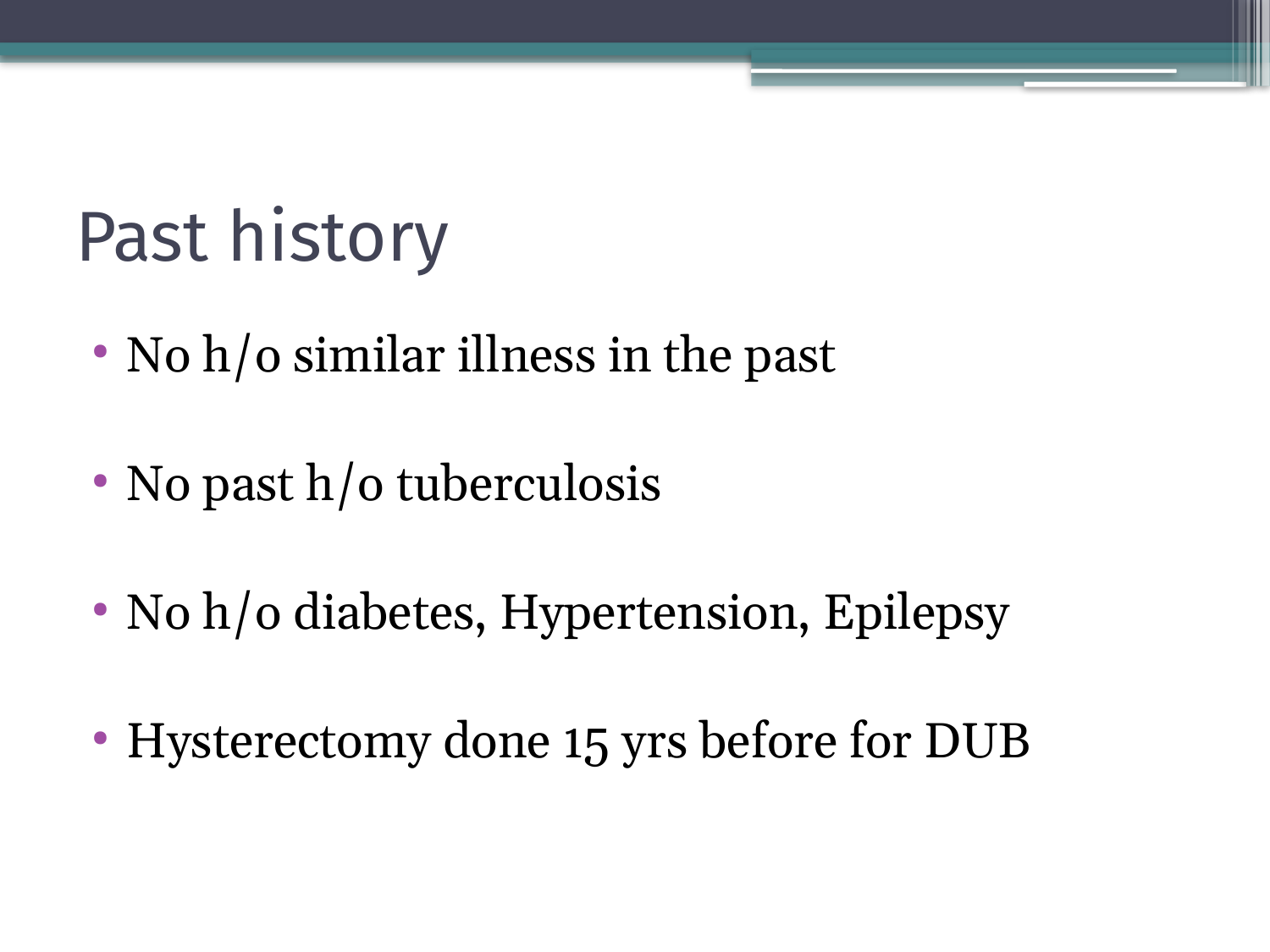

# Past history
No h/o similar illness in the past

No past h/o tuberculosis

No h/o diabetes, Hypertension, Epilepsy

Hysterectomy done 15 yrs before for DUB